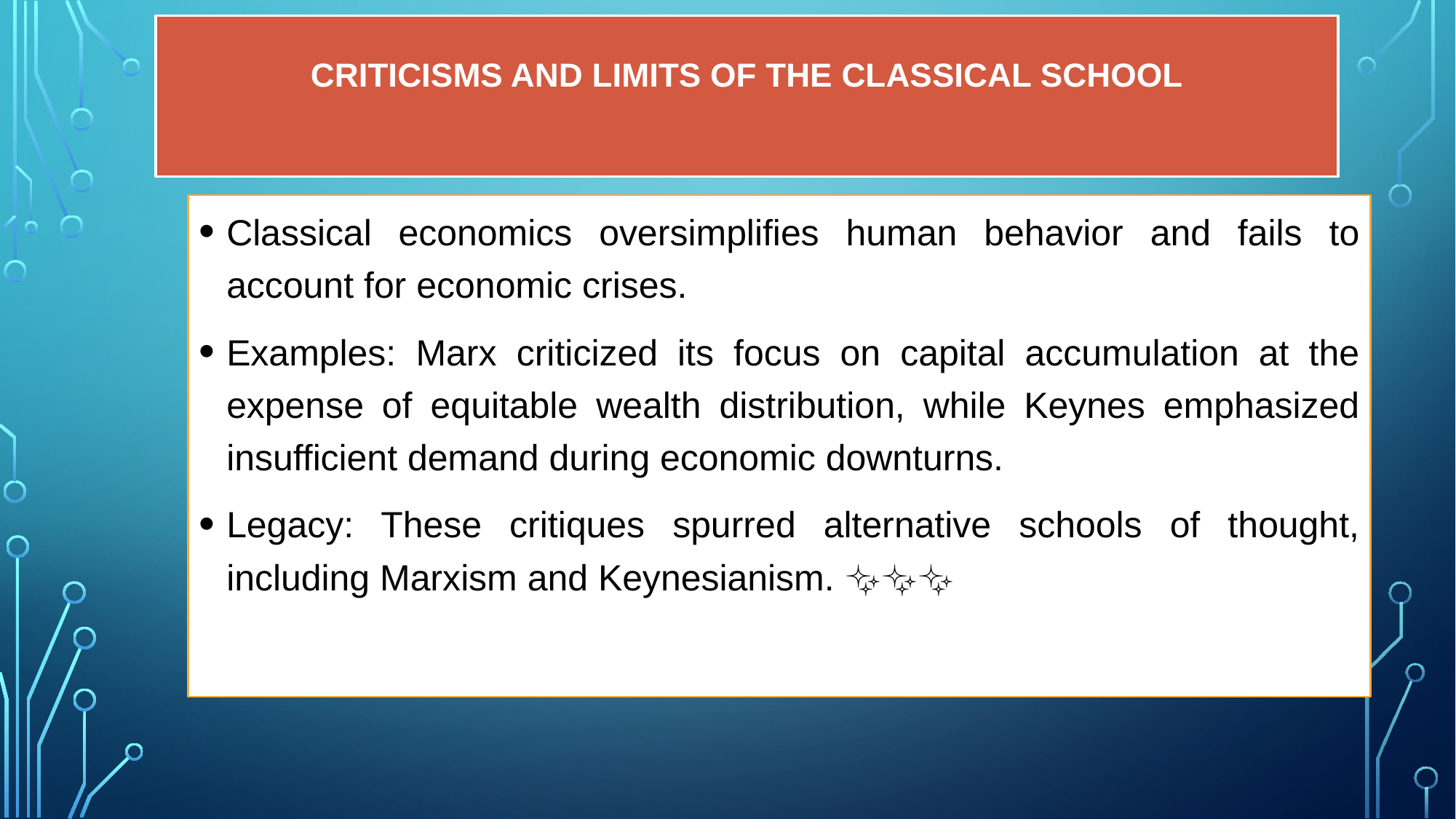

# Criticisms and Limits of the Classical School
Classical economics oversimplifies human behavior and fails to account for economic crises.
Examples: Marx criticized its focus on capital accumulation at the expense of equitable wealth distribution, while Keynes emphasized insufficient demand during economic downturns.
Legacy: These critiques spurred alternative schools of thought, including Marxism and Keynesianism. ✨✨✨